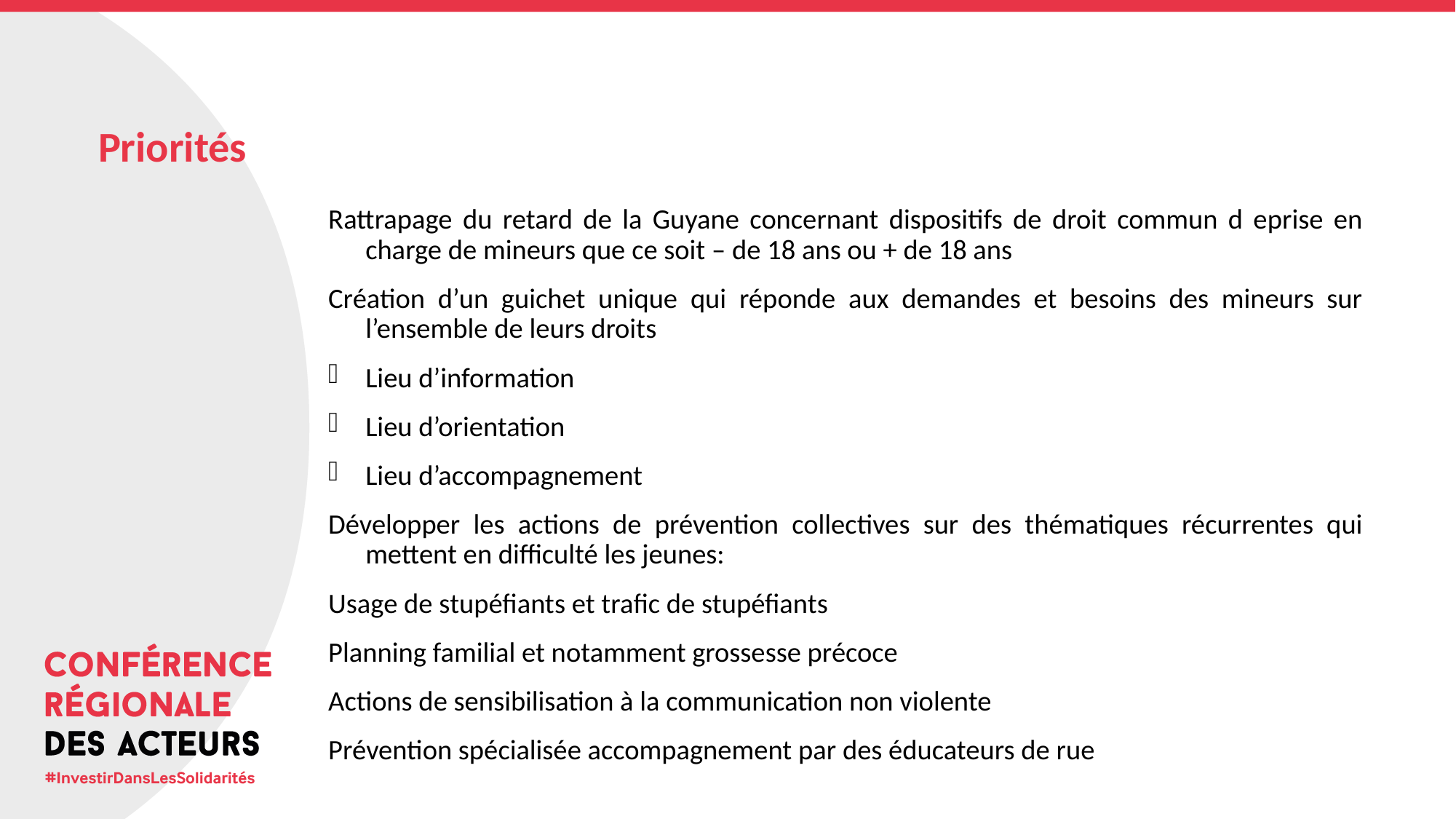

# Priorités
Rattrapage du retard de la Guyane concernant dispositifs de droit commun d eprise en charge de mineurs que ce soit – de 18 ans ou + de 18 ans
Création d’un guichet unique qui réponde aux demandes et besoins des mineurs sur l’ensemble de leurs droits
Lieu d’information
Lieu d’orientation
Lieu d’accompagnement
Développer les actions de prévention collectives sur des thématiques récurrentes qui mettent en difficulté les jeunes:
Usage de stupéfiants et trafic de stupéfiants
Planning familial et notamment grossesse précoce
Actions de sensibilisation à la communication non violente
Prévention spécialisée accompagnement par des éducateurs de rue